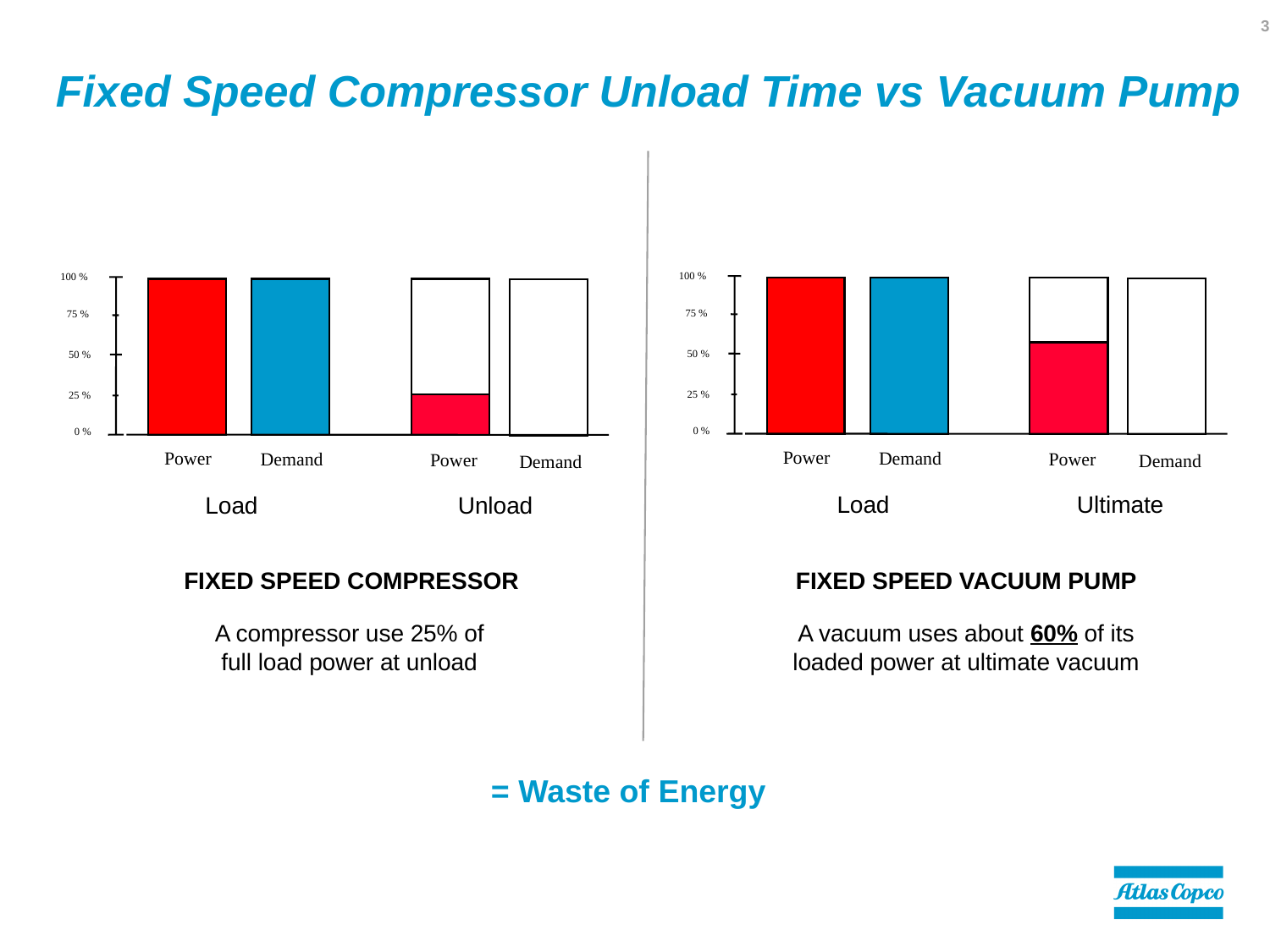

32
# Fixed Speed Compressor Unload Time vs Vacuum Pump
100 %

75 %

50 %

25 %

0 %

100 %

75 %

50 %

25 %

0 %

Power
Demand
Power
Demand
Load
Unload

Power
Demand
Power
Demand
Load
Ultimate
FIXED SPEED COMPRESSOR
FIXED SPEED VACUUM PUMP
A compressor use 25% of full load power at unload
A vacuum uses about 60% of its loaded power at ultimate vacuum
= Waste of Energy